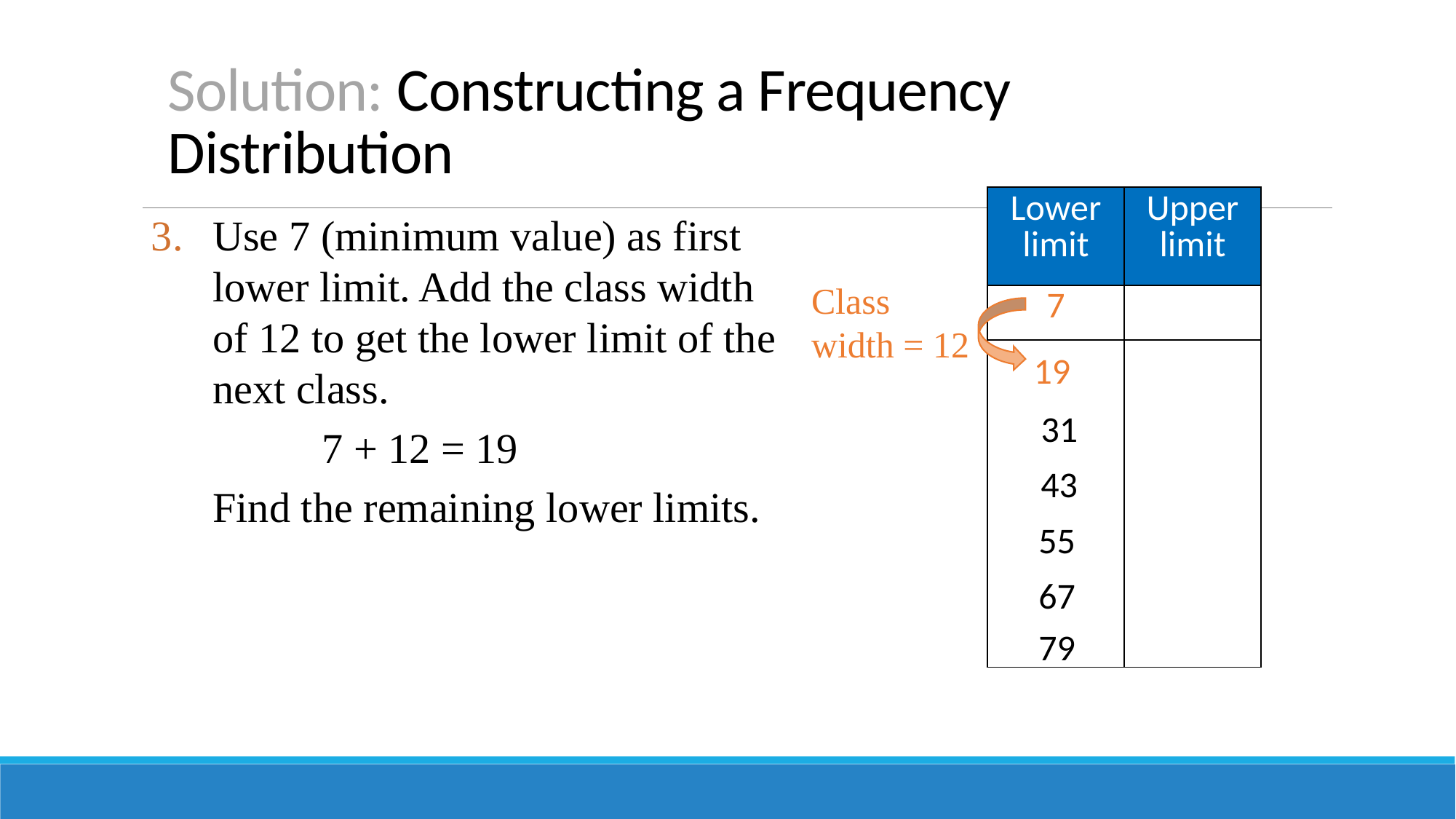

# Solution: Constructing a Frequency Distribution
| Lower limit | Upper limit |
| --- | --- |
| 7 |  |
|  |  |
|  |  |
|  |  |
|  |  |
|  |  |
|  |  |
Use 7 (minimum value) as first lower limit. Add the class width of 12 to get the lower limit of the next class.
		7 + 12 = 19
	Find the remaining lower limits.
Class width = 12

19
31
43
55
67
79